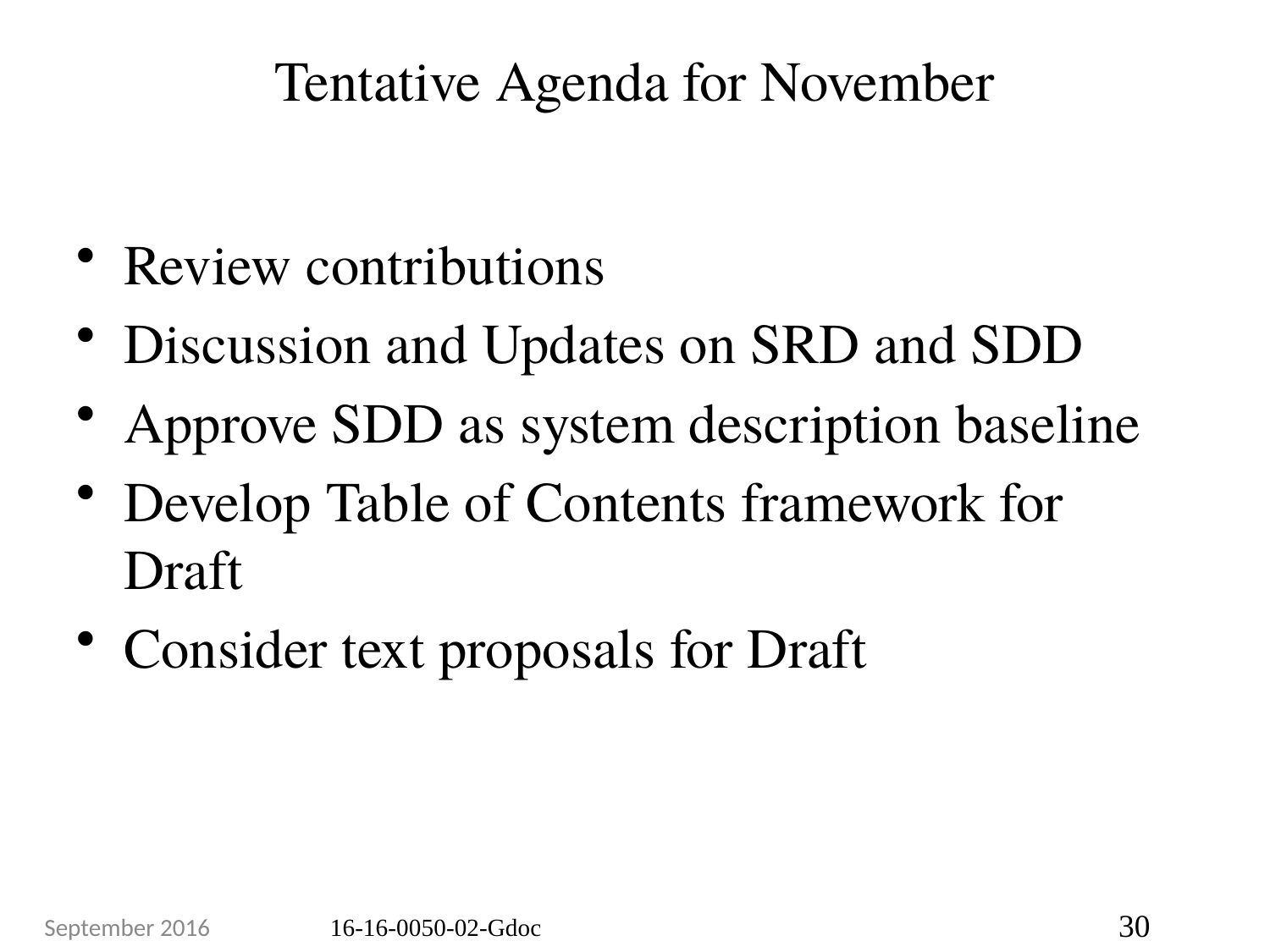

# Tentative Agenda for November
Review contributions
Discussion and Updates on SRD and SDD
Approve SDD as system description baseline
Develop Table of Contents framework for Draft
Consider text proposals for Draft